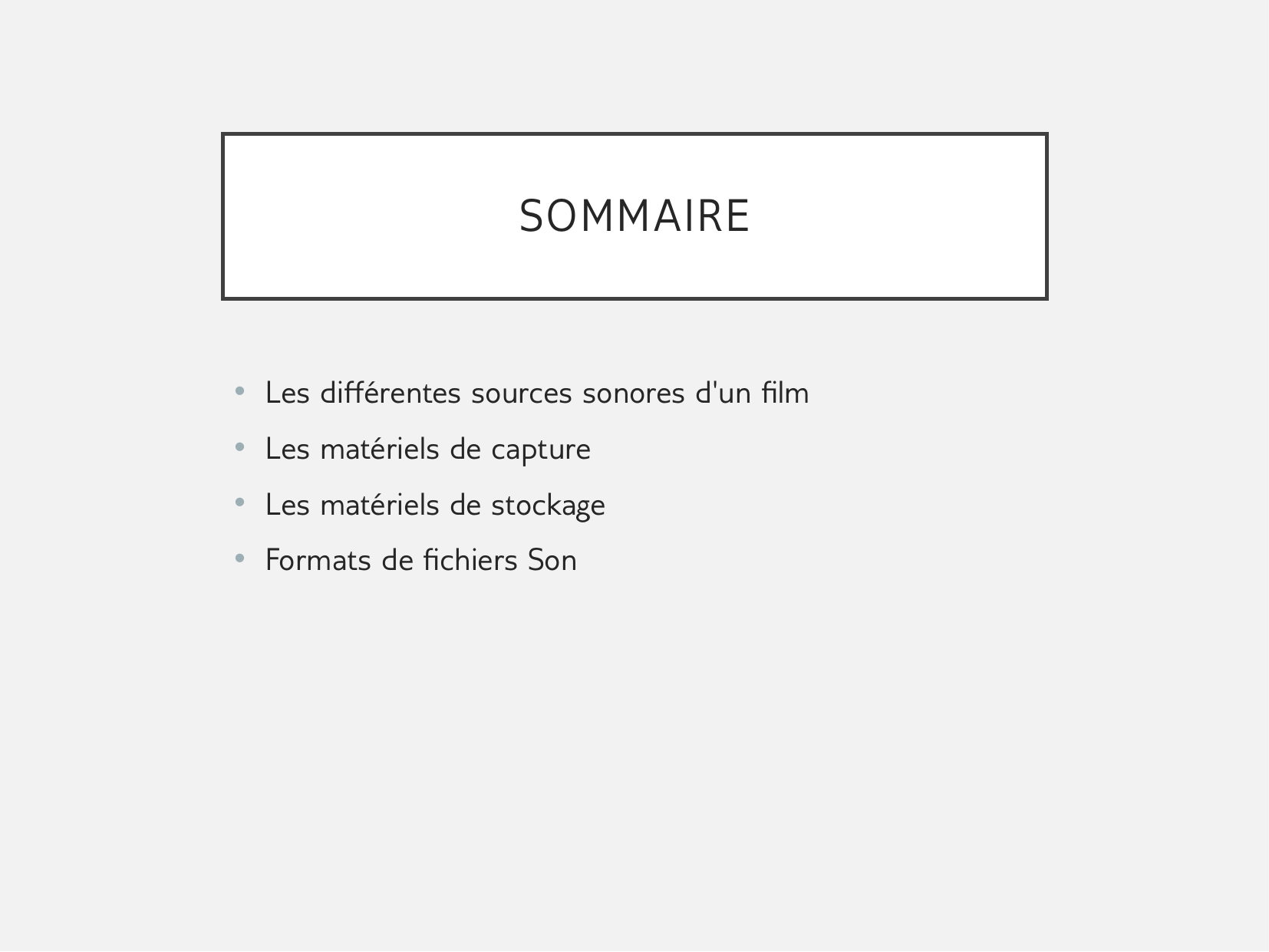

# Sommaire
Les différentes sources sonores d'un film
Les matériels de capture
Les matériels de stockage
Formats de fichiers Son